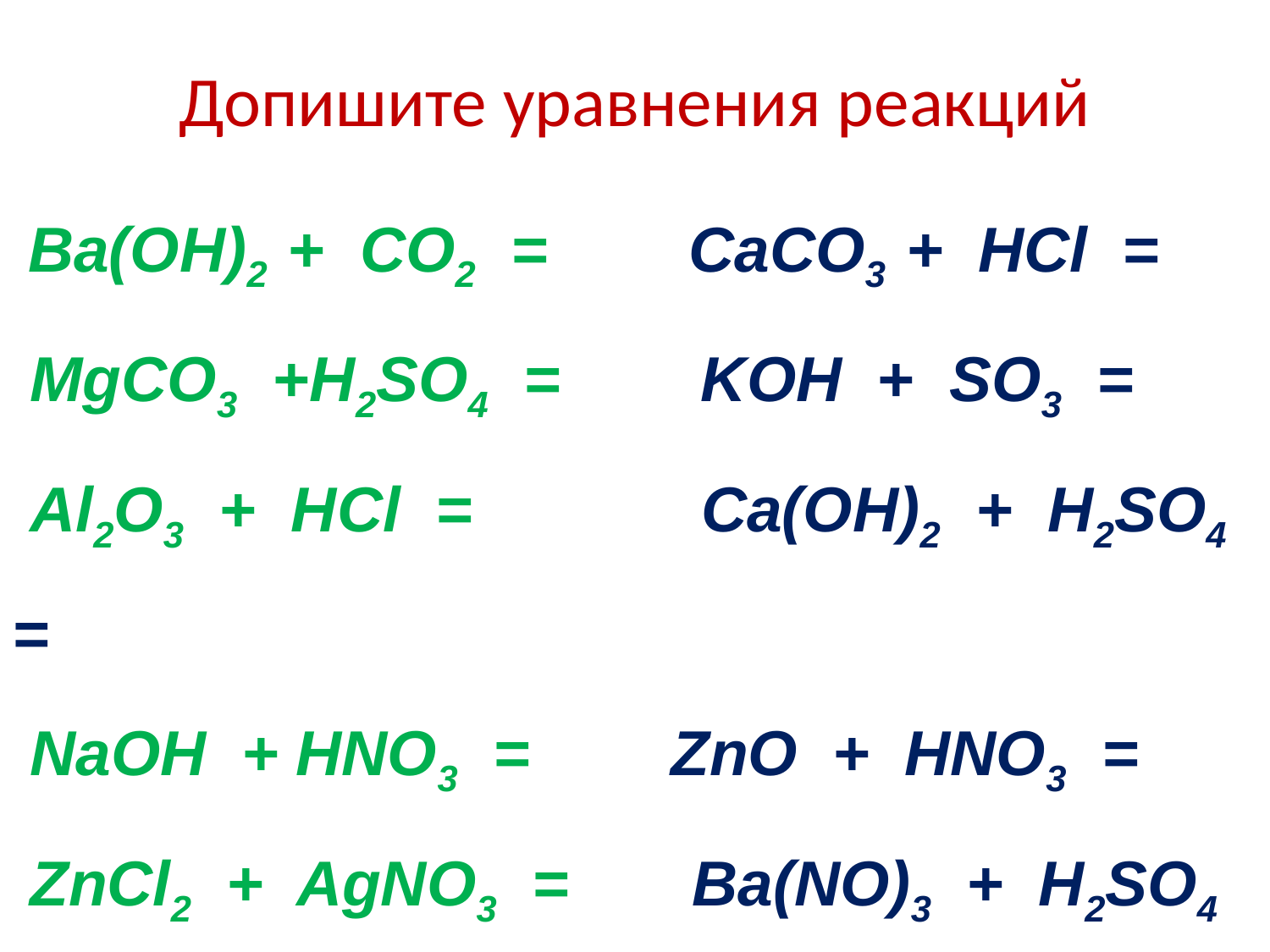

Допишите уравнения реакций
 Ba(OH)2  +  CO2  =        CaCO3  +  HCl  =
 MgCO3  +H2SO4  =        KOH  +  SO3  =
 Al2O3  +  HCl  =             Ca(OH)2  +  H2SO4  =
 NaOH  + HNO3  =        ZnO  +  HNO3  =
 ZnCl2  +  AgNO3  =       Ba(NO)3  +  H2SO4  =
 Al(OH)3  +  NaOH  =      Zn(OH)  +  KOH  =